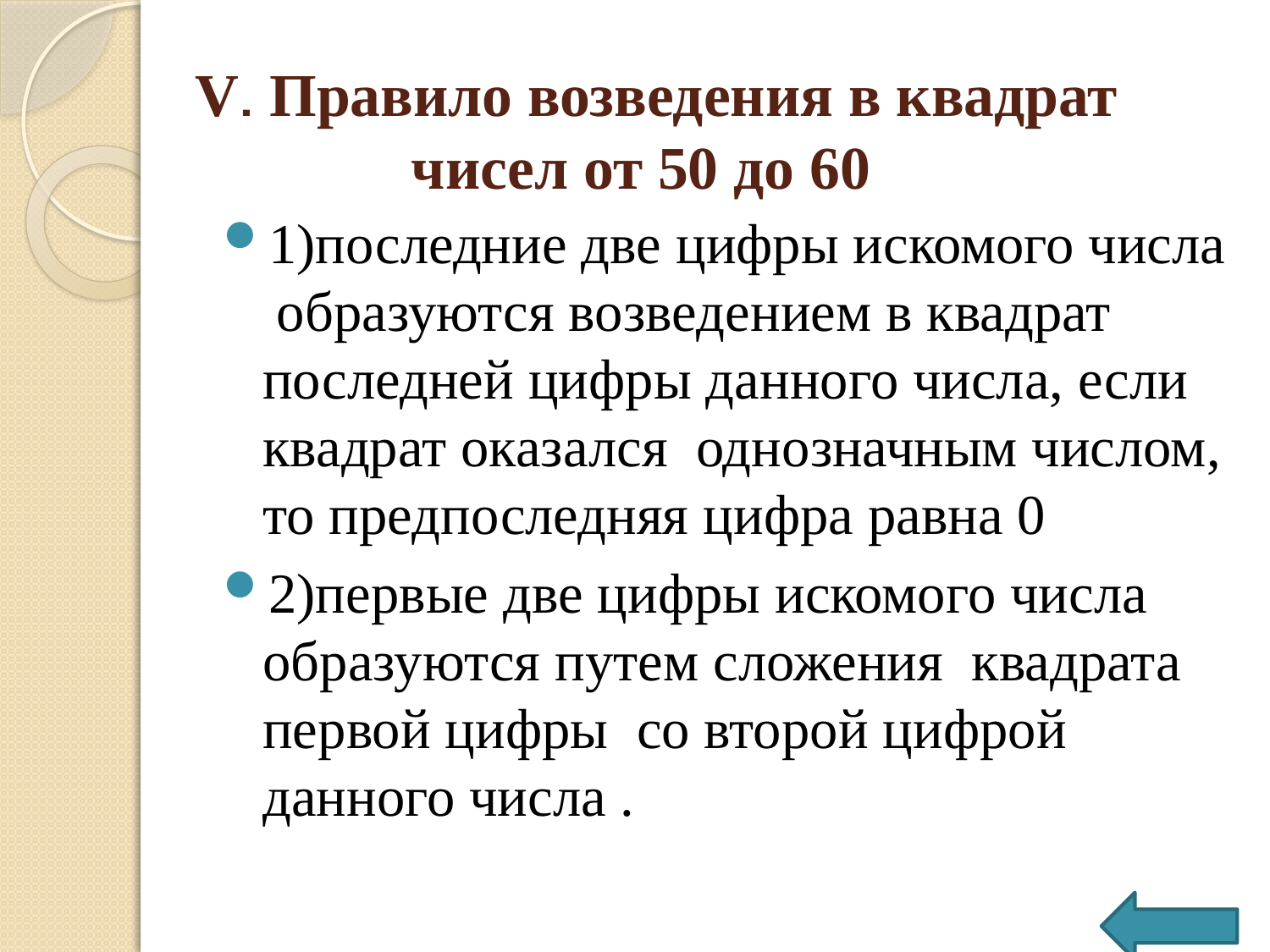

# V. Правило возведения в квадрат чисел от 50 до 60
1)последние две цифры искомого числа  образуются возведением в квадрат последней цифры данного числа, если квадрат оказался  однозначным числом, то предпоследняя цифра равна 0
2)первые две цифры искомого числа образуются путем сложения  квадрата первой цифры  со второй цифрой данного числа .